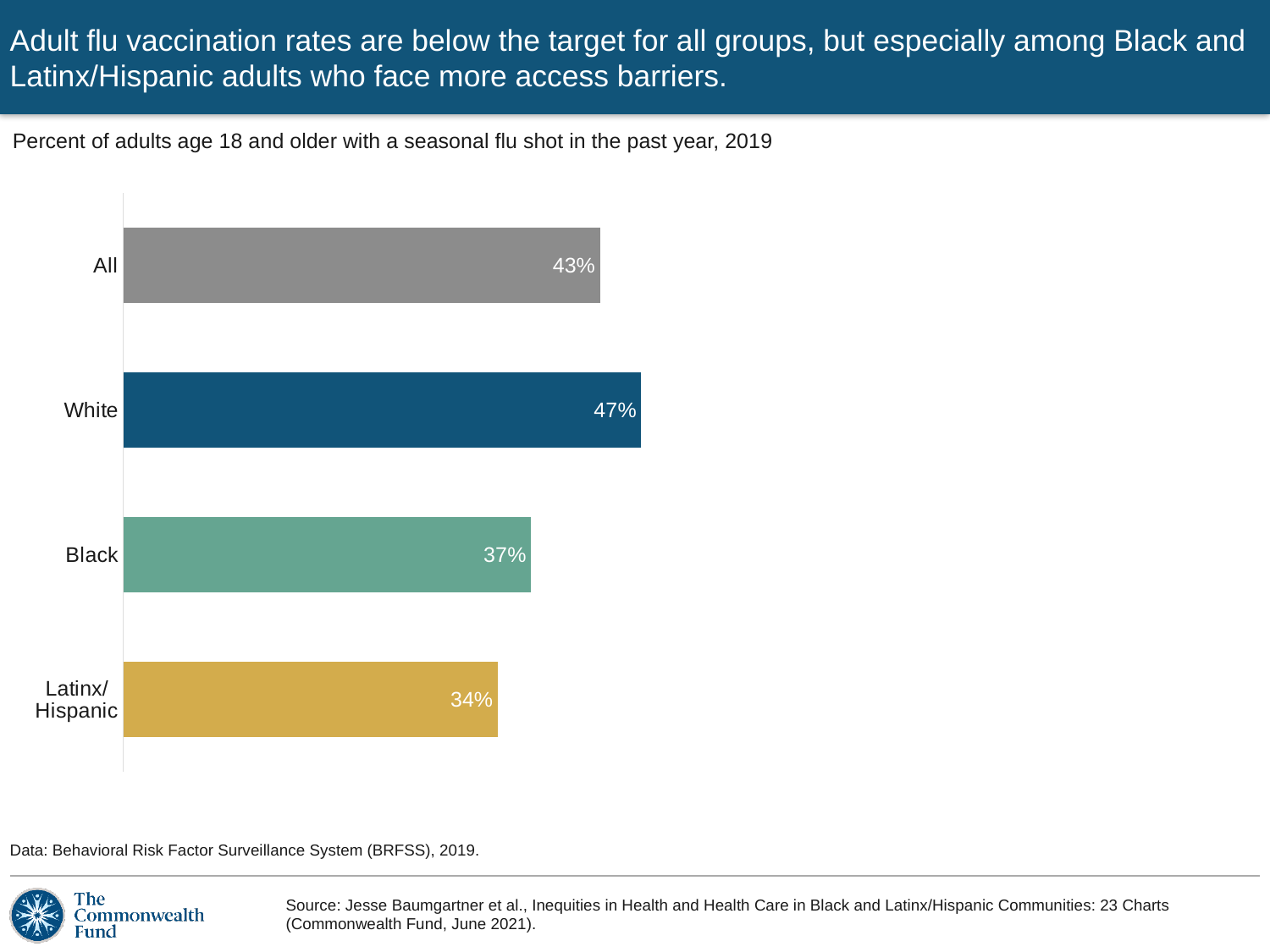

# Adult flu vaccination rates are below the target for all groups, but especially among Black and Latinx/Hispanic adults who face more access barriers.
Percent of adults age 18 and older with a seasonal flu shot in the past year, 2019

### Chart

| Category | Series 1 |
|---|---|
| Latinx/
Hispanic | 33.69648932970421 |
| Black | 36.679186011871444 |
| White | 46.59105393762256 |
| All | 42.89854918857173 |
Data: Behavioral Risk Factor Surveillance System (BRFSS), 2019.